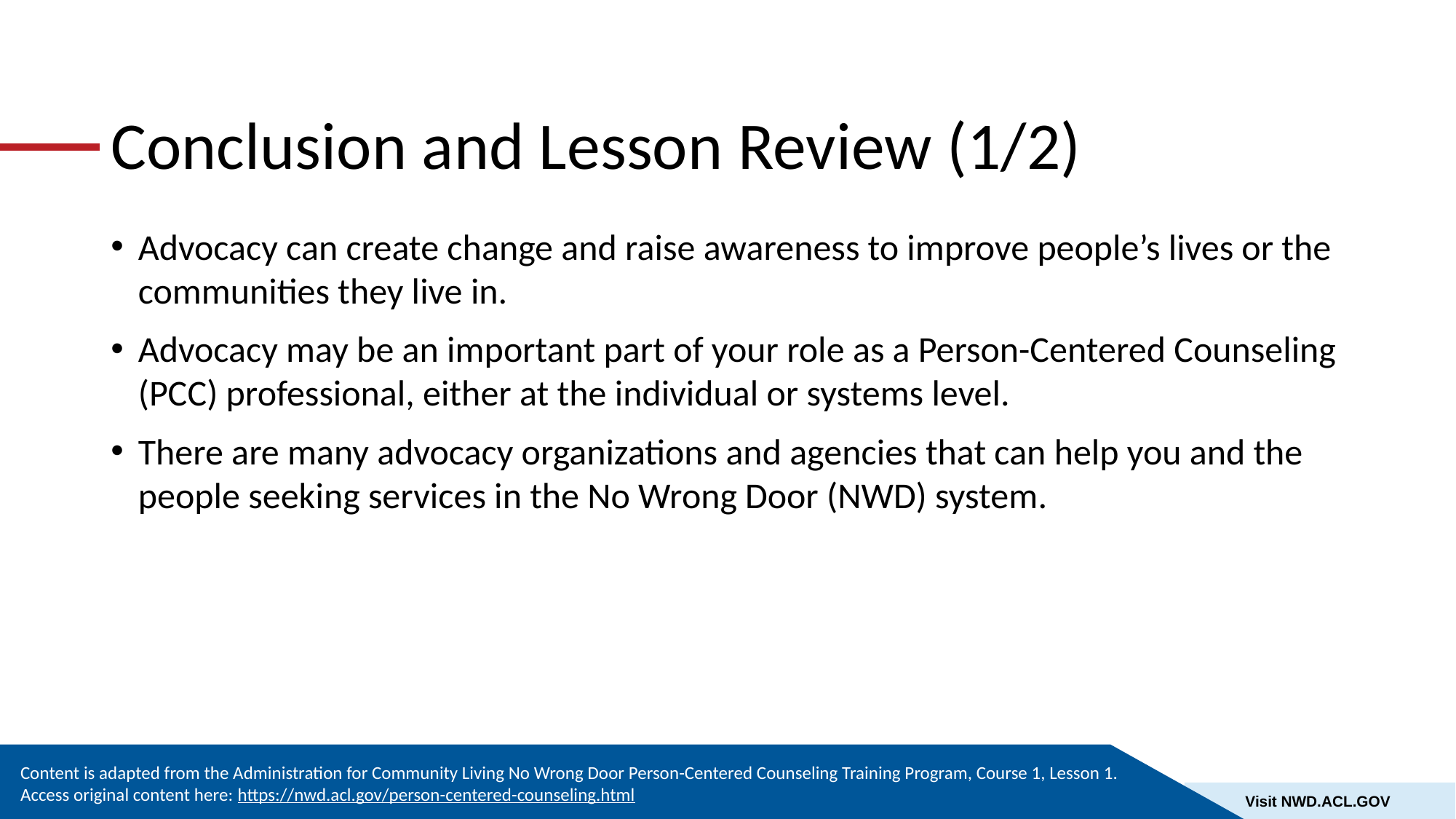

# Conclusion and Lesson Review (1/2)
Advocacy can create change and raise awareness to improve people’s lives or the communities they live in.
Advocacy may be an important part of your role as a Person-Centered Counseling (PCC) professional, either at the individual or systems level.
There are many advocacy organizations and agencies that can help you and the people seeking services in the No Wrong Door (NWD) system.